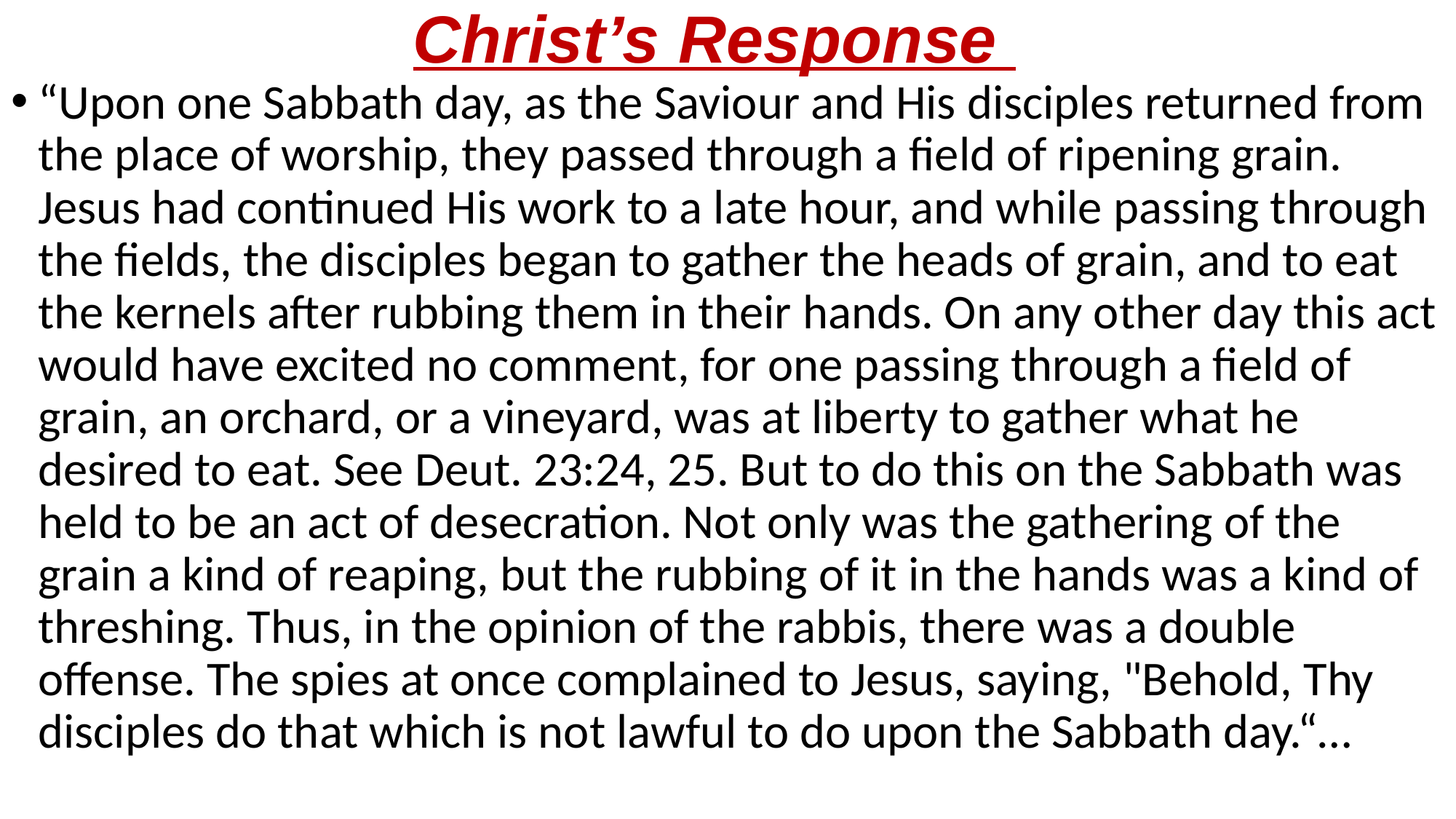

# Christ’s Response
“Upon one Sabbath day, as the Saviour and His disciples returned from the place of worship, they passed through a field of ripening grain. Jesus had continued His work to a late hour, and while passing through the fields, the disciples began to gather the heads of grain, and to eat the kernels after rubbing them in their hands. On any other day this act would have excited no comment, for one passing through a field of grain, an orchard, or a vineyard, was at liberty to gather what he desired to eat. See Deut. 23:24, 25. But to do this on the Sabbath was held to be an act of desecration. Not only was the gathering of the grain a kind of reaping, but the rubbing of it in the hands was a kind of threshing. Thus, in the opinion of the rabbis, there was a double offense. The spies at once complained to Jesus, saying, "Behold, Thy disciples do that which is not lawful to do upon the Sabbath day.“…